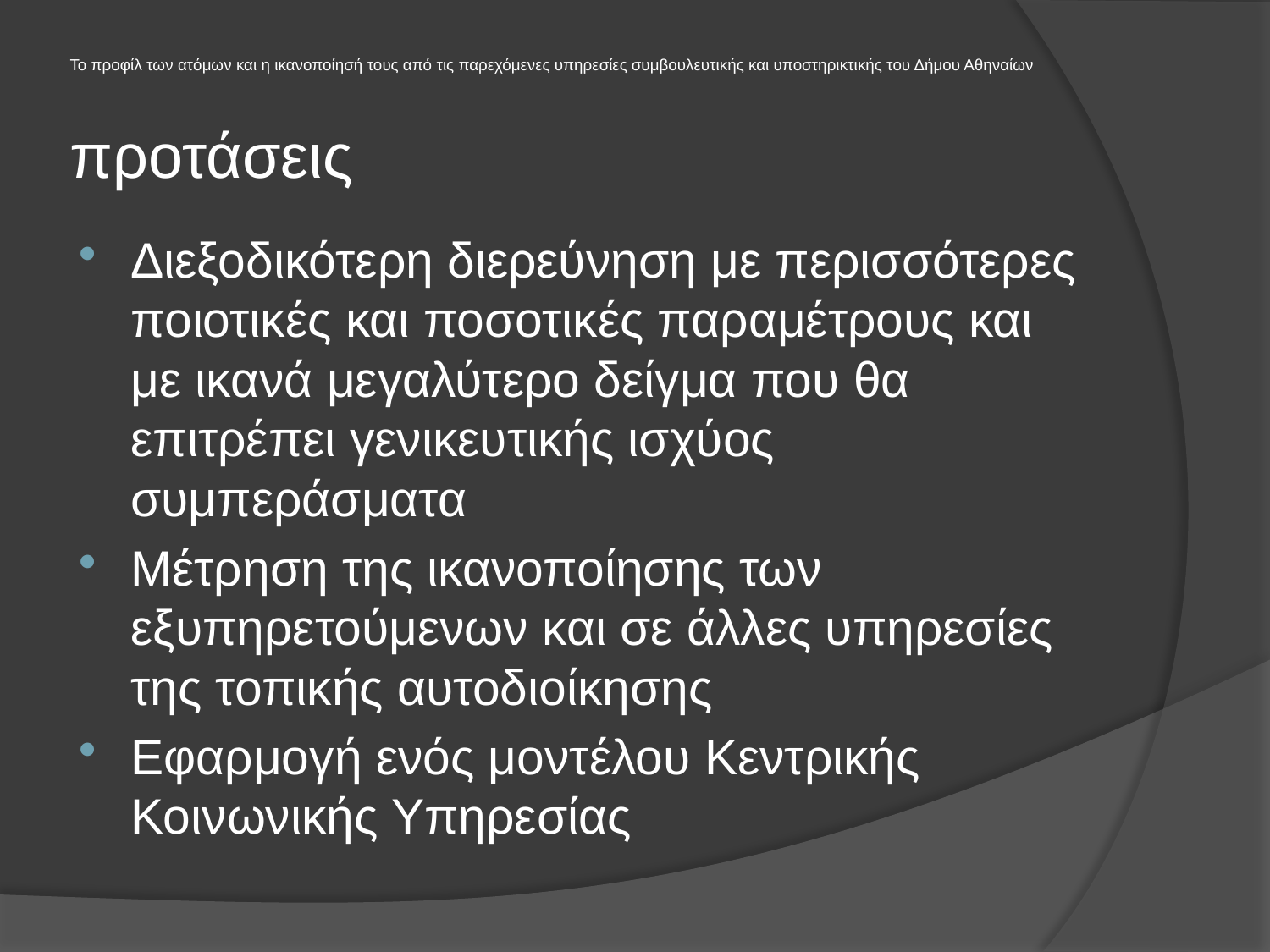

Το προφίλ των ατόμων και η ικανοποίησή τους από τις παρεχόμενες υπηρεσίες συμβουλευτικής και υποστηρικτικής του Δήμου Αθηναίων
# προτάσεις
Διεξοδικότερη διερεύνηση με περισσότερες ποιοτικές και ποσοτικές παραμέτρους και με ικανά μεγαλύτερο δείγμα που θα επιτρέπει γενικευτικής ισχύος συμπεράσματα
Μέτρηση της ικανοποίησης των εξυπηρετούμενων και σε άλλες υπηρεσίες της τοπικής αυτοδιοίκησης
Εφαρμογή ενός μοντέλου Κεντρικής  Κοινωνικής Υπηρεσίας